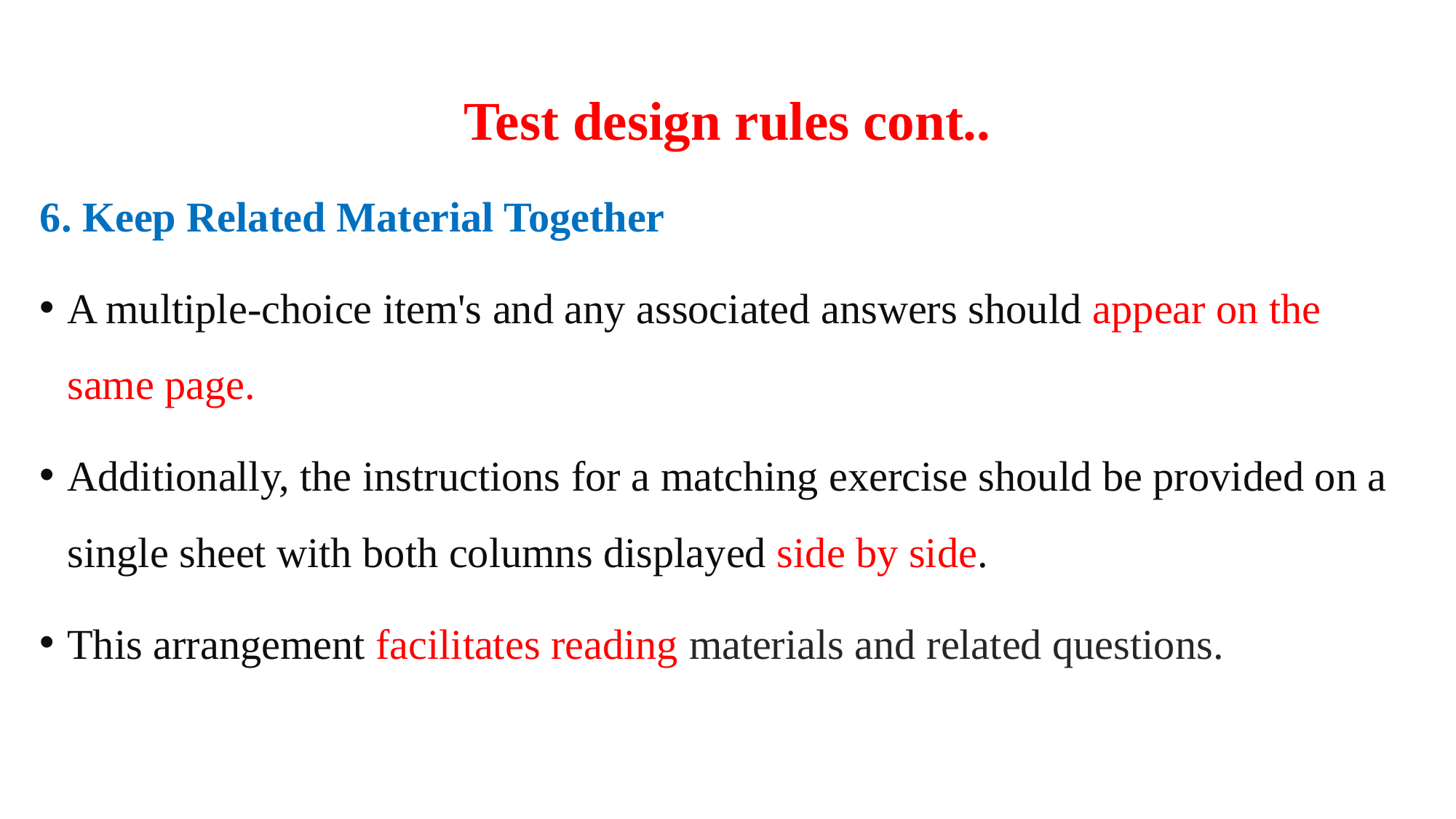

# Test design rules cont..
6. Keep Related Material Together
A multiple-choice item's and any associated answers should appear on the same page.
Additionally, the instructions for a matching exercise should be provided on a single sheet with both columns displayed side by side.
This arrangement facilitates reading materials and related questions.